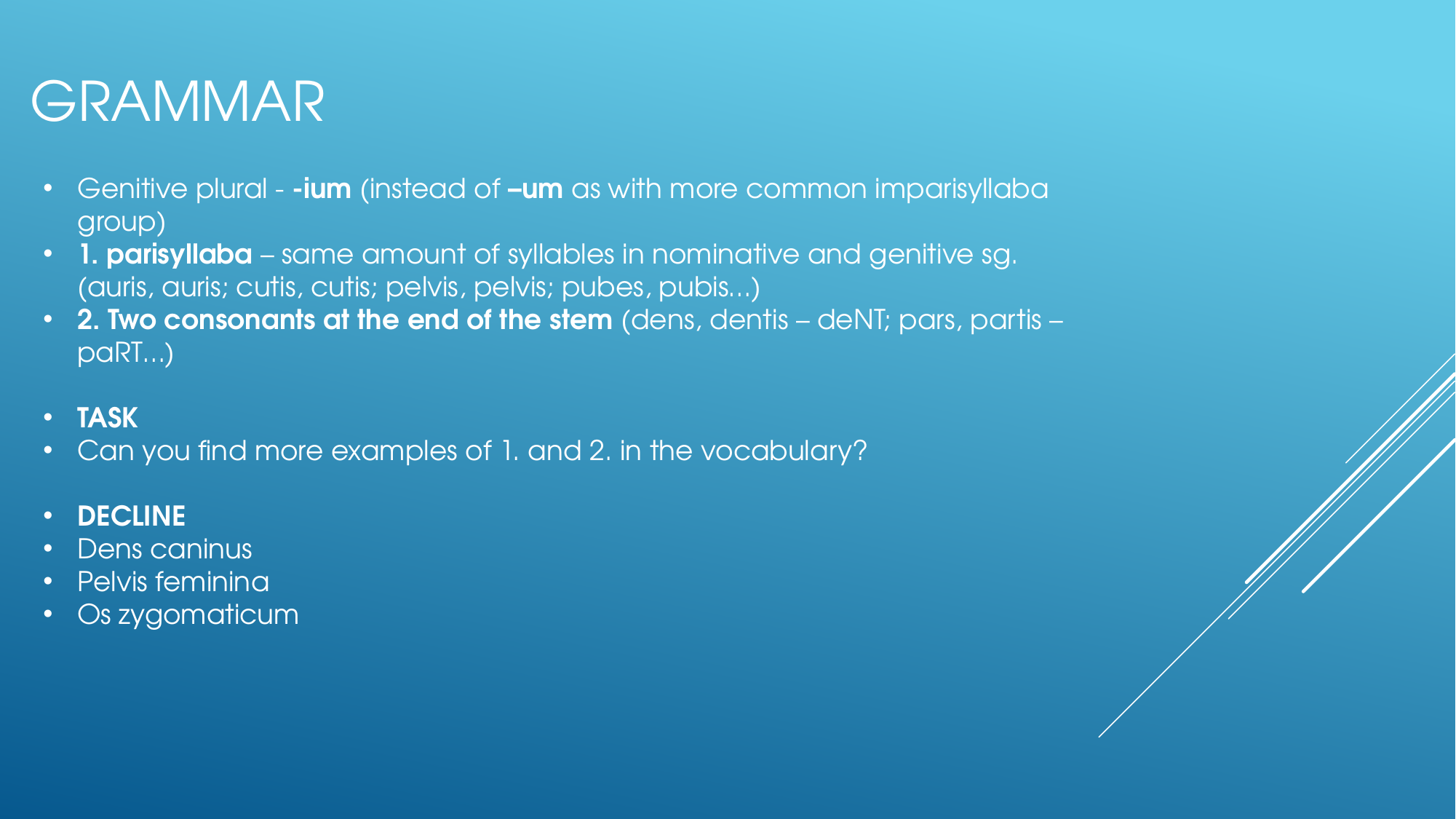

# Grammar
Genitive plural - -ium (instead of –um as with more common imparisyllaba group)
1. parisyllaba – same amount of syllables in nominative and genitive sg. (auris, auris; cutis, cutis; pelvis, pelvis; pubes, pubis…)
2. Two consonants at the end of the stem (dens, dentis – deNT; pars, partis – paRT…)

TASK
Can you find more examples of 1. and 2. in the vocabulary?

DECLINE
Dens caninus
Pelvis feminina
Os zygomaticum